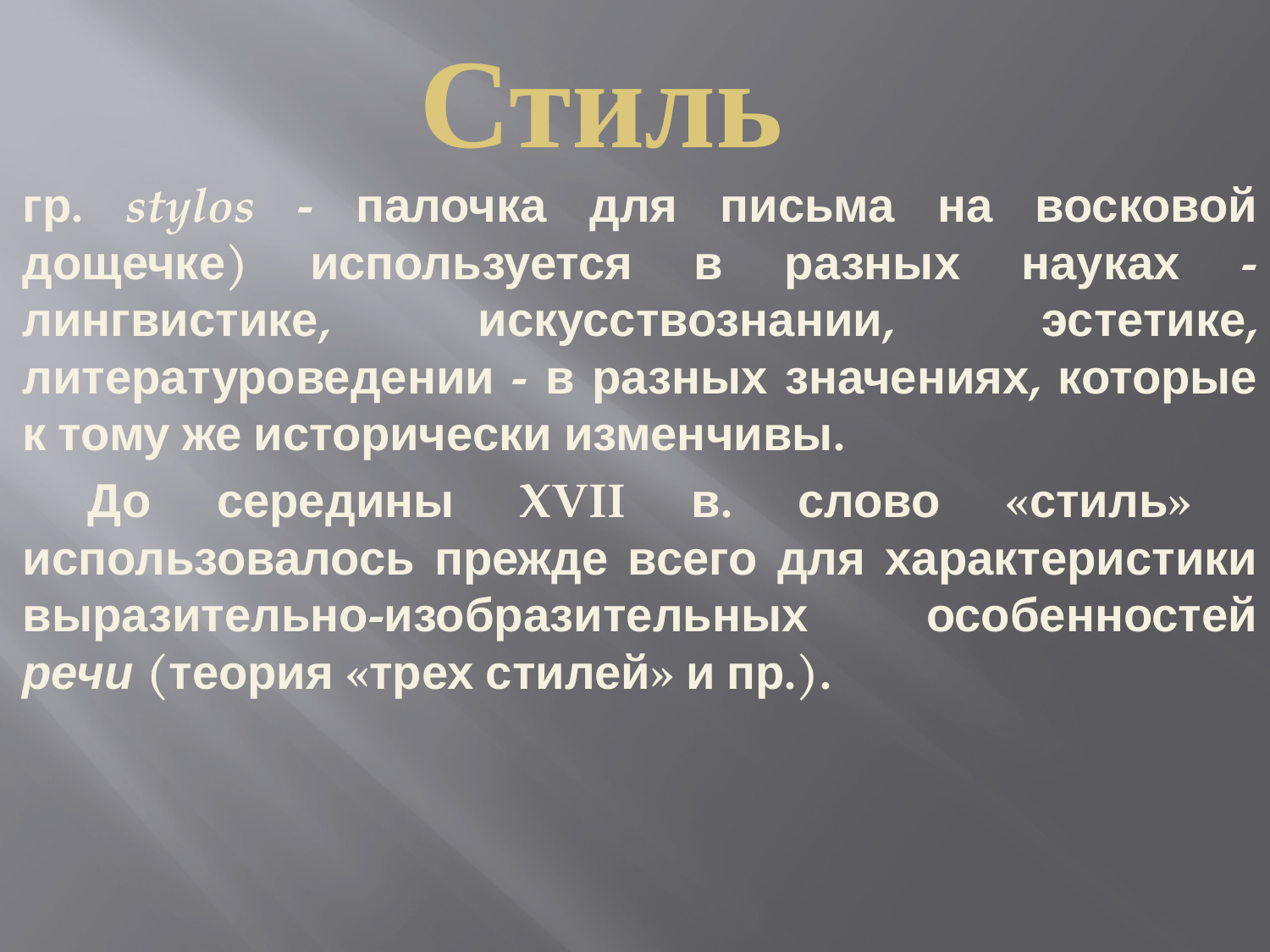

# Стиль
гр. stylos - палочка для письма на восковой дощечке) используется в разных науках - лингвистике, искусствознании, эстетике, литературоведении - в разных значениях, которые к тому же исторически изменчивы.
 До середины XVII в. слово «стиль»  использовалось прежде всего для характеристики выразительно-изобразительных особенностей речи (теория «трех стилей» и пр.).